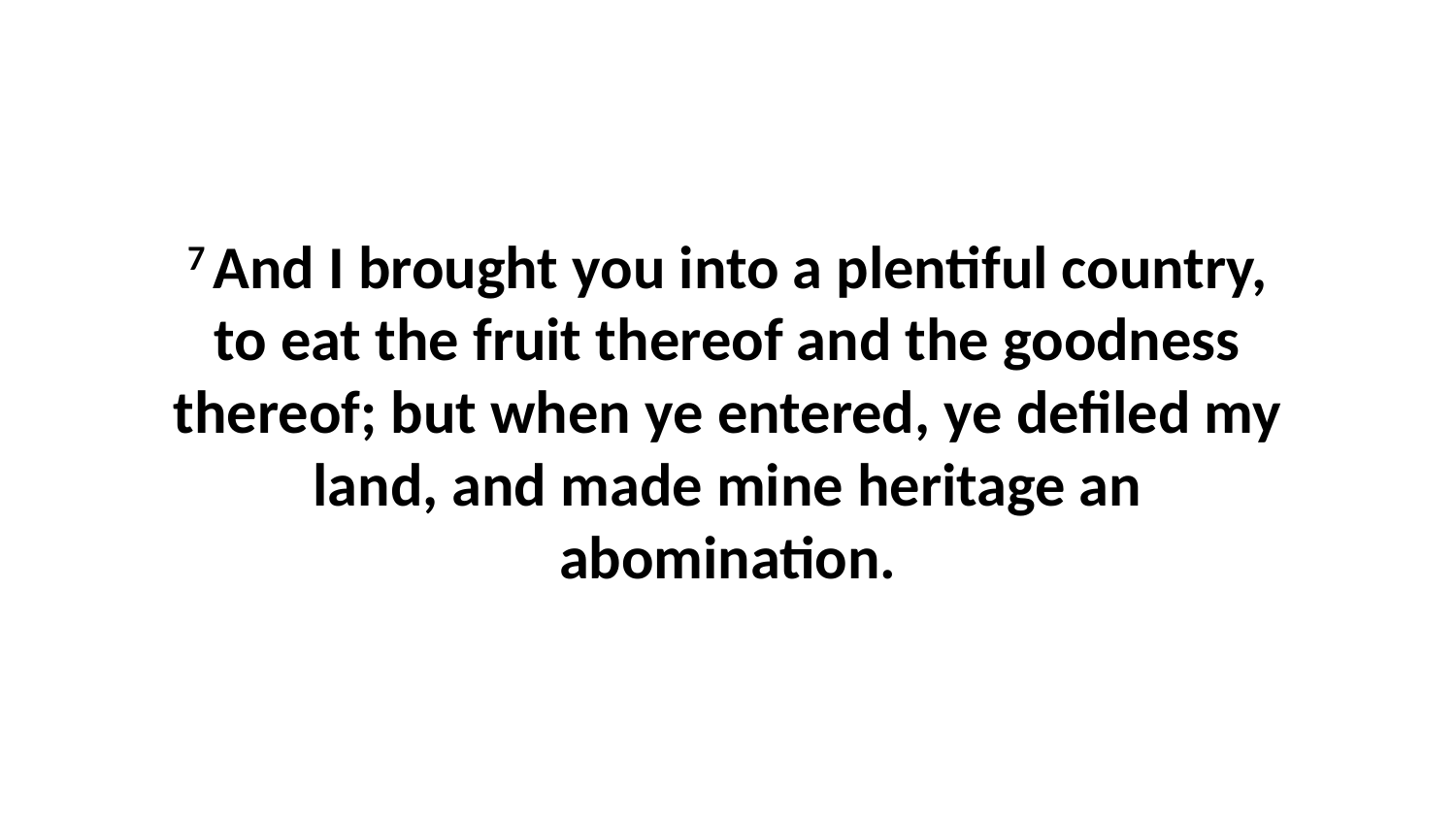

7 And I brought you into a plentiful country, to eat the fruit thereof and the goodness thereof; but when ye entered, ye defiled my land, and made mine heritage an abomination.